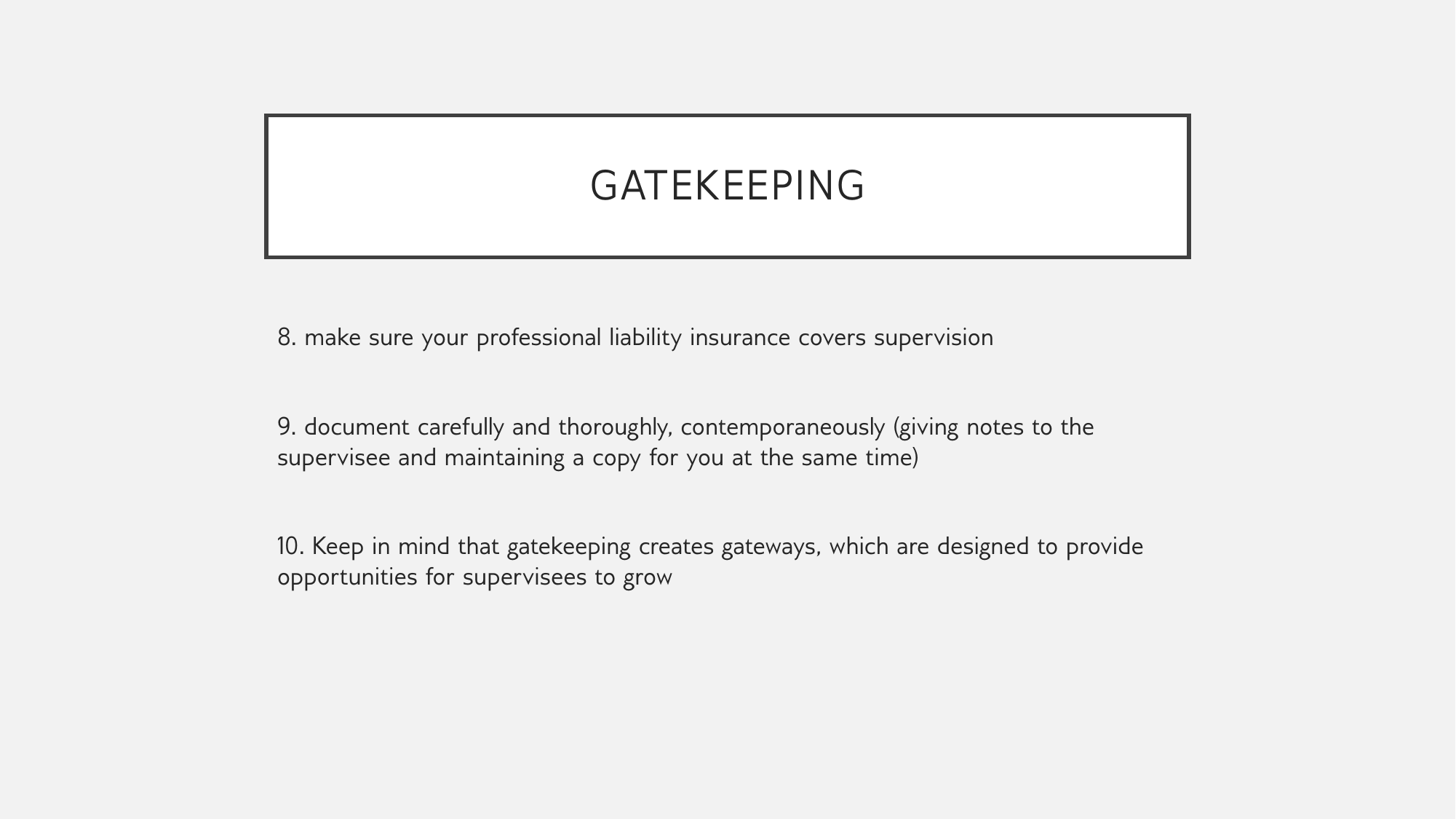

# GateKeeping
8. make sure your professional liability insurance covers supervision

9. document carefully and thoroughly, contemporaneously (giving notes to the supervisee and maintaining a copy for you at the same time)

10. Keep in mind that gatekeeping creates gateways, which are designed to provide opportunities for supervisees to grow